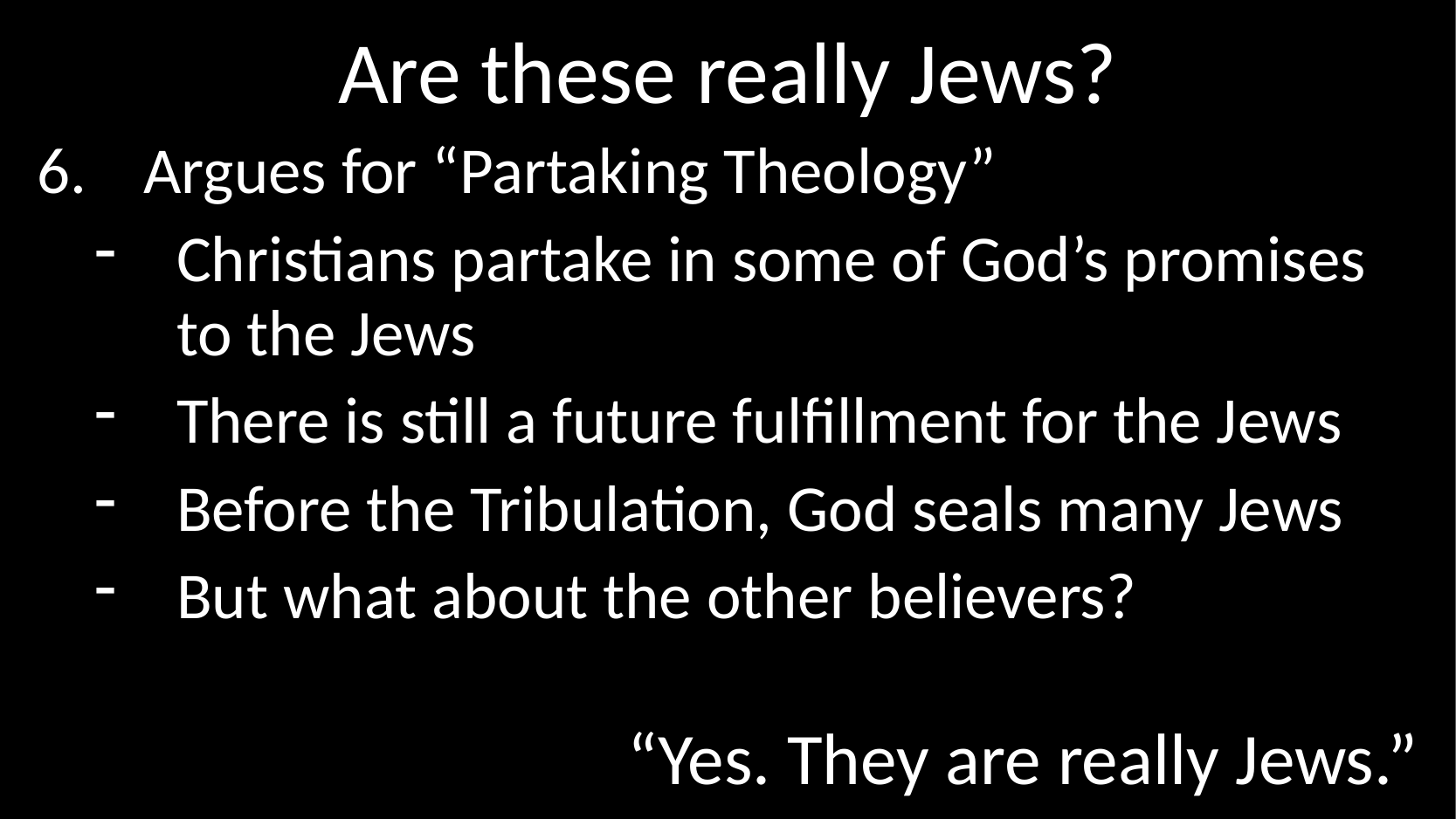

# Are these really Jews?
Argues for “Partaking Theology”
Christians partake in some of God’s promises to the Jews
There is still a future fulfillment for the Jews
Before the Tribulation, God seals many Jews
But what about the other believers?
“Yes. They are really Jews.”